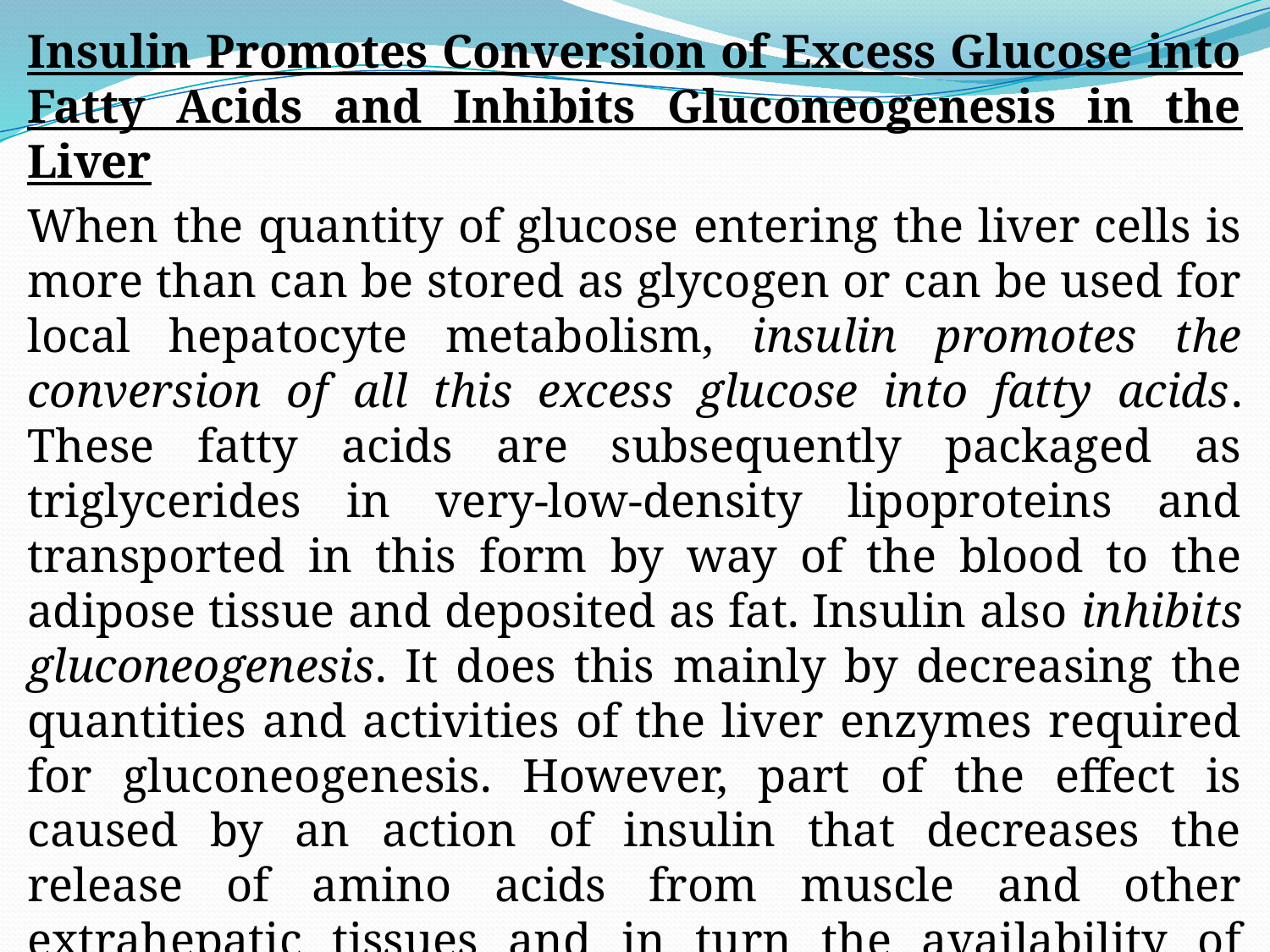

Insulin Promotes Conversion of Excess Glucose into Fatty Acids and Inhibits Gluconeogenesis in the Liver
When the quantity of glucose entering the liver cells is more than can be stored as glycogen or can be used for local hepatocyte metabolism, insulin promotes the conversion of all this excess glucose into fatty acids. These fatty acids are subsequently packaged as triglycerides in very-low-density lipoproteins and transported in this form by way of the blood to the adipose tissue and deposited as fat. Insulin also inhibits gluconeogenesis. It does this mainly by decreasing the quantities and activities of the liver enzymes required for gluconeogenesis. However, part of the effect is caused by an action of insulin that decreases the release of amino acids from muscle and other extrahepatic tissues and in turn the availability of these necessary precursors required for gluconeogenesis.